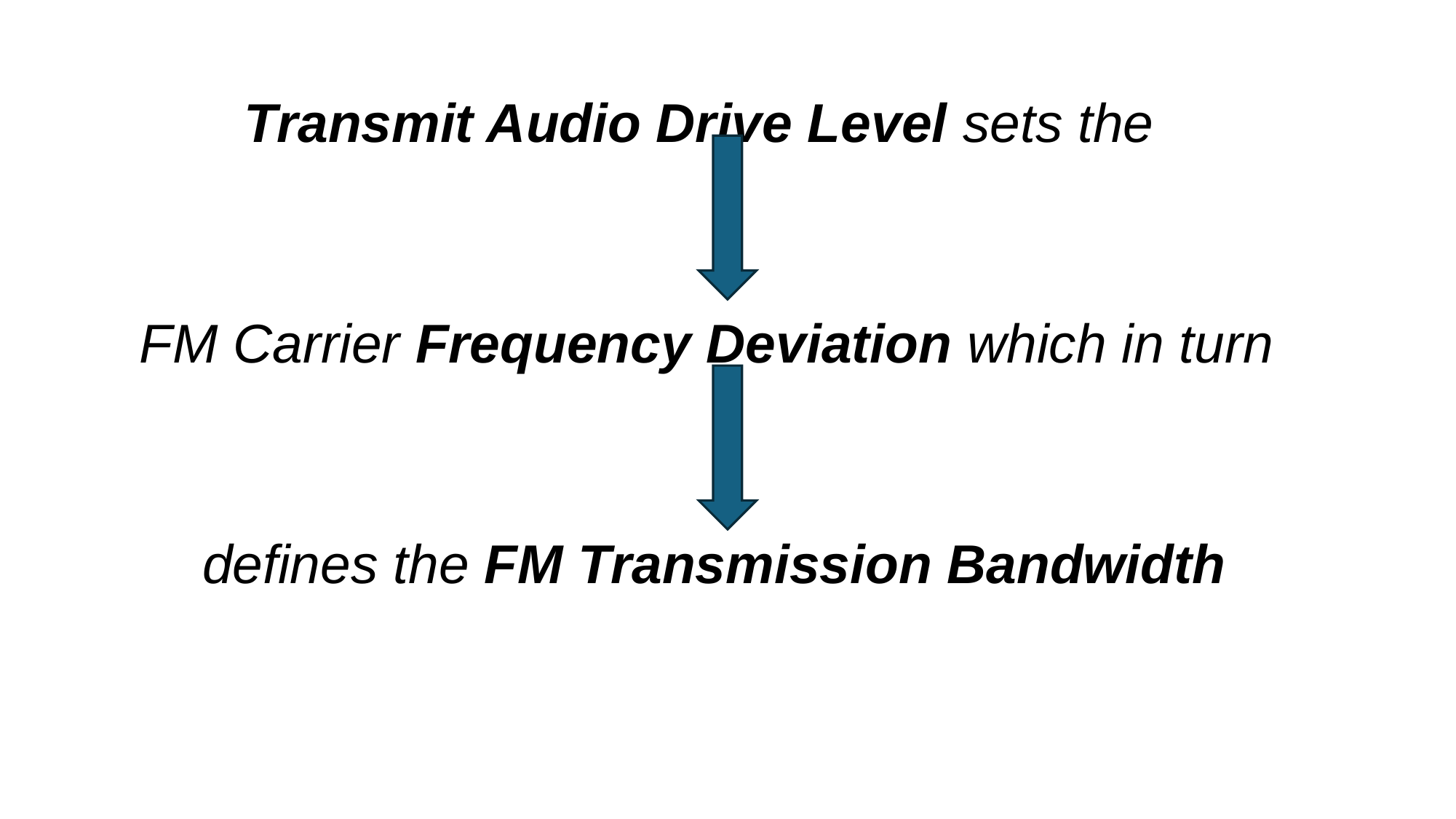

Transmit Audio Drive Level sets the

FM Carrier Frequency Deviation which in turn

 defines the FM Transmission Bandwidth